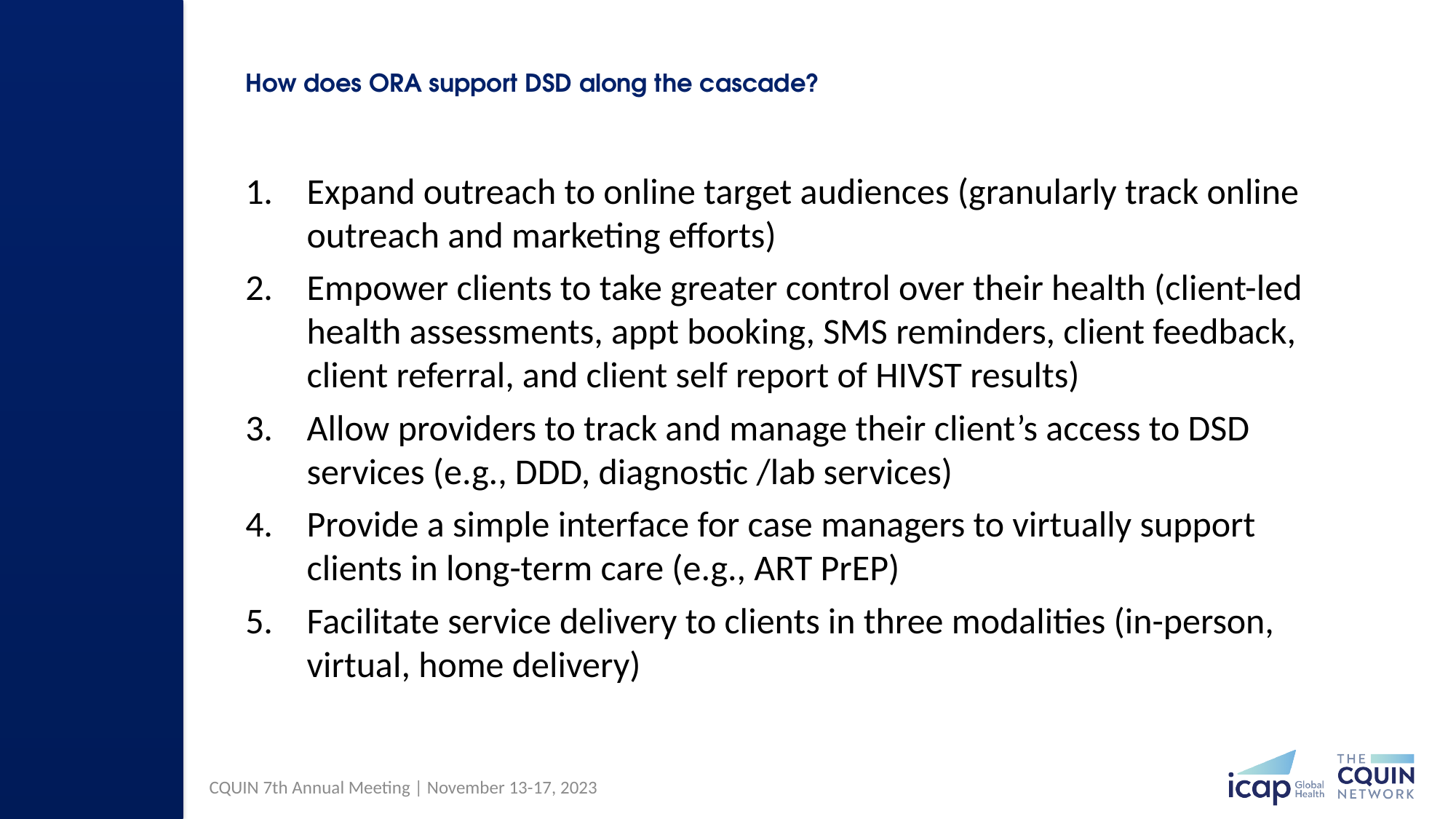

# How does ORA support DSD along the cascade?
Expand outreach to online target audiences (granularly track online outreach and marketing efforts)
Empower clients to take greater control over their health (client-led health assessments, appt booking, SMS reminders, client feedback, client referral, and client self report of HIVST results)
Allow providers to track and manage their client’s access to DSD services (e.g., DDD, diagnostic /lab services)
Provide a simple interface for case managers to virtually support clients in long-term care (e.g., ART PrEP)
Facilitate service delivery to clients in three modalities (in-person, virtual, home delivery)